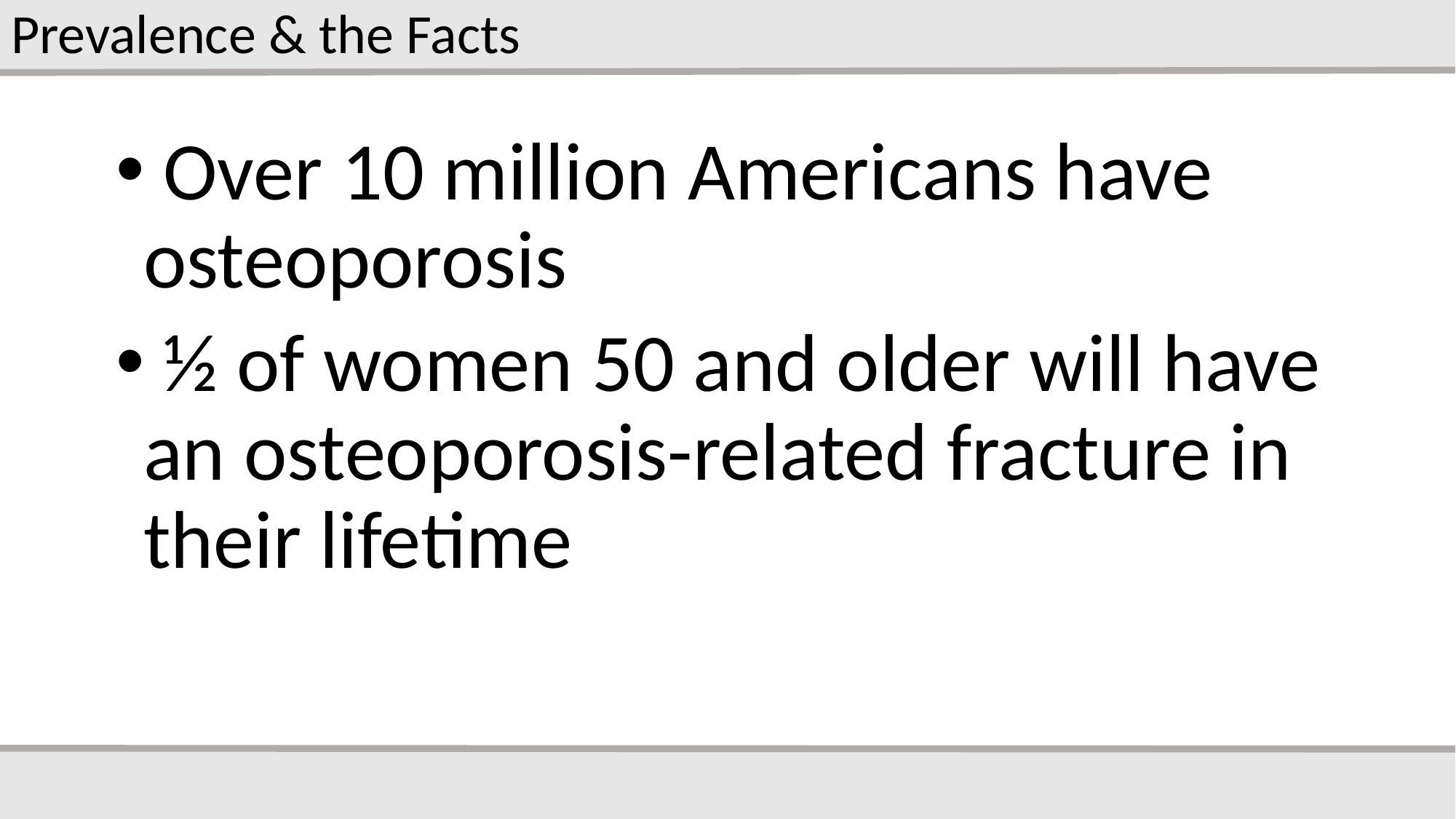

# Prevalence & the Facts
 Over 10 million Americans have osteoporosis
 ½ of women 50 and older will have an osteoporosis-related fracture in their lifetime